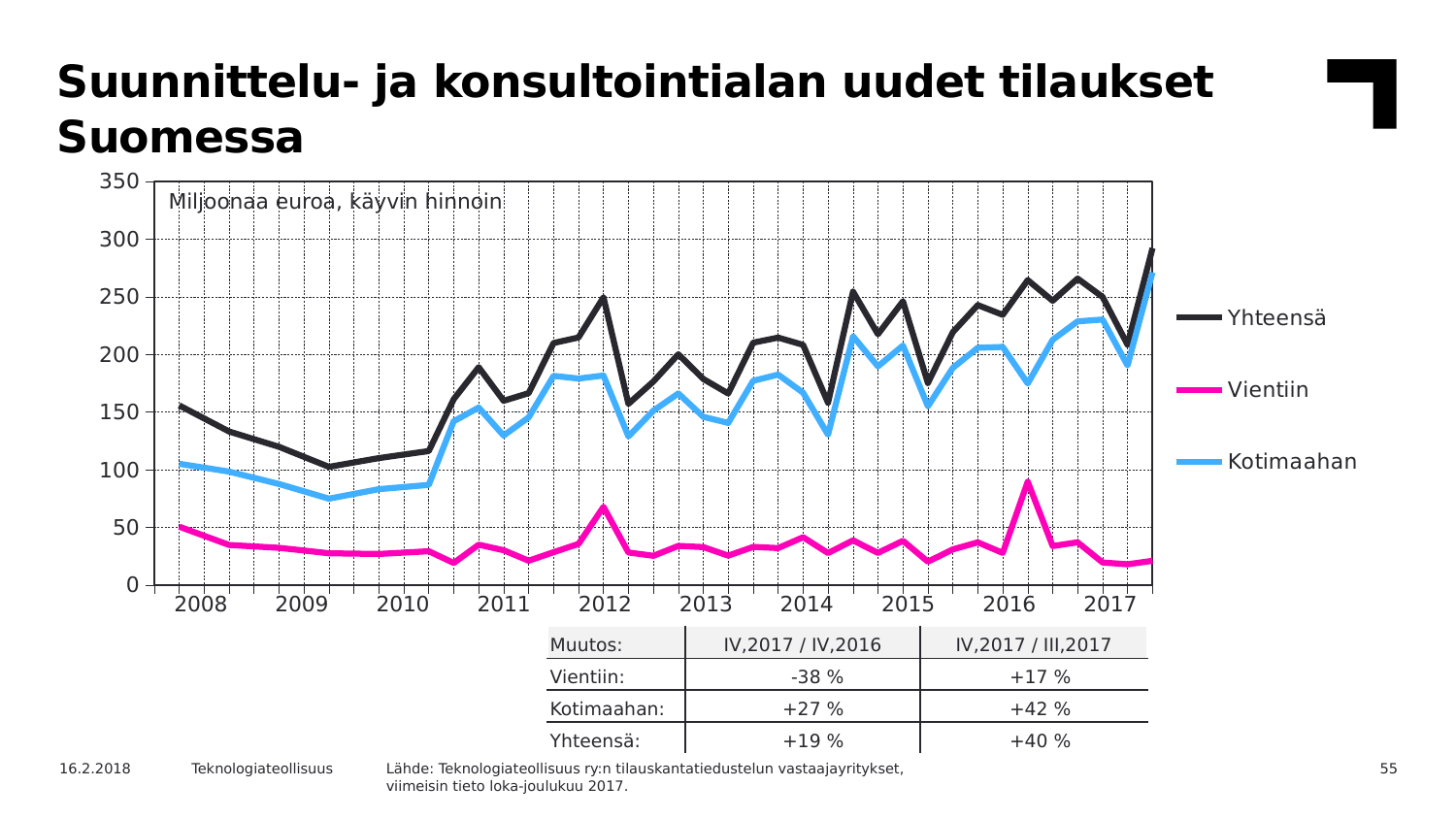

Suunnittelu- ja konsultointialan uudet tilaukset Suomessa

### Chart

| Category | Yhteensä  | Vientiin  | Kotimaahan  |
|---|---|---|---|
| 2007,IV | None | None | None |
| 2008,I | 155.8 | 50.64 | 105.16 |
|  | 144.47 | 42.7 | 101.78 |
|  | 133.14 | 34.75 | 98.39 |
|  | 126.52 | 33.52 | 93.01 |
| 2009,I | 119.9 | 32.28 | 87.62 |
|  | 111.19 | 29.92 | 81.27 |
|  | 102.48 | 27.57 | 74.92 |
|  | 106.3 | 27.26 | 79.04 |
| 2010,I | 110.12 | 26.95 | 83.17 |
|  | 113.17 | 28.15 | 85.02 |
|  | 116.23 | 29.35 | 86.88 |
|  | 161.22 | 19.18 | 142.04 |
| 2011,I | 188.94 | 35.01 | 153.93 |
|  | 159.85 | 30.2 | 129.65 |
|  | 166.47 | 21.09 | 145.38 |
|  | 209.93 | 28.49 | 181.44 |
| 2012,I | 214.78 | 35.65 | 179.13 |
|  | 249.57 | 67.8 | 181.77 |
|  | 157.14 | 28.27 | 128.87 |
|  | 176.59 | 25.36 | 151.23 |
| 2013,I | 200.2 | 33.99 | 166.22 |
|  | 178.8 | 32.92 | 145.87 |
|  | 166.13 | 25.51 | 140.62 |
|  | 210.25 | 33.08 | 177.17 |
| 2014,I | 214.64 | 32.07 | 182.57 |
|  | 208.33 | 41.46 | 166.87 |
|  | 158.13 | 27.76 | 130.38 |
|  | 254.5 | 38.72 | 215.77 |
| 2015,I | 217.61 | 27.9 | 189.71 |
|  | 246.14 | 38.39 | 207.75 |
|  | 175.26 | 20.24 | 155.02 |
|  | 219.34 | 30.93 | 188.41 |
| 2016,I | 242.83 | 37.04 | 205.79 |
|  | 234.4 | 27.83 | 206.57 |
|  | 264.48 | 89.62 | 174.86 |
|  | 246.56 | 33.82 | 212.73 |
| 2017,I | 265.84 | 37.11 | 228.73 |
Miljoonaa euroa, käyvin hinnoin
| 2008 | 2009 | 2010 | 2011 | 2012 | 2013 | 2014 | 2015 | 2016 | 2017 |
| --- | --- | --- | --- | --- | --- | --- | --- | --- | --- |
| Muutos: | IV,2017 / IV,2016 | IV,2017 / III,2017 |
| --- | --- | --- |
| Vientiin: | -38 % | +17 % |
| Kotimaahan: | +27 % | +42 % |
| Yhteensä: | +19 % | +40 % |
Lähde: Teknologiateollisuus ry:n tilauskantatiedustelun vastaajayritykset,
viimeisin tieto loka-joulukuu 2017.

16.2.2018
Teknologiateollisuus
55